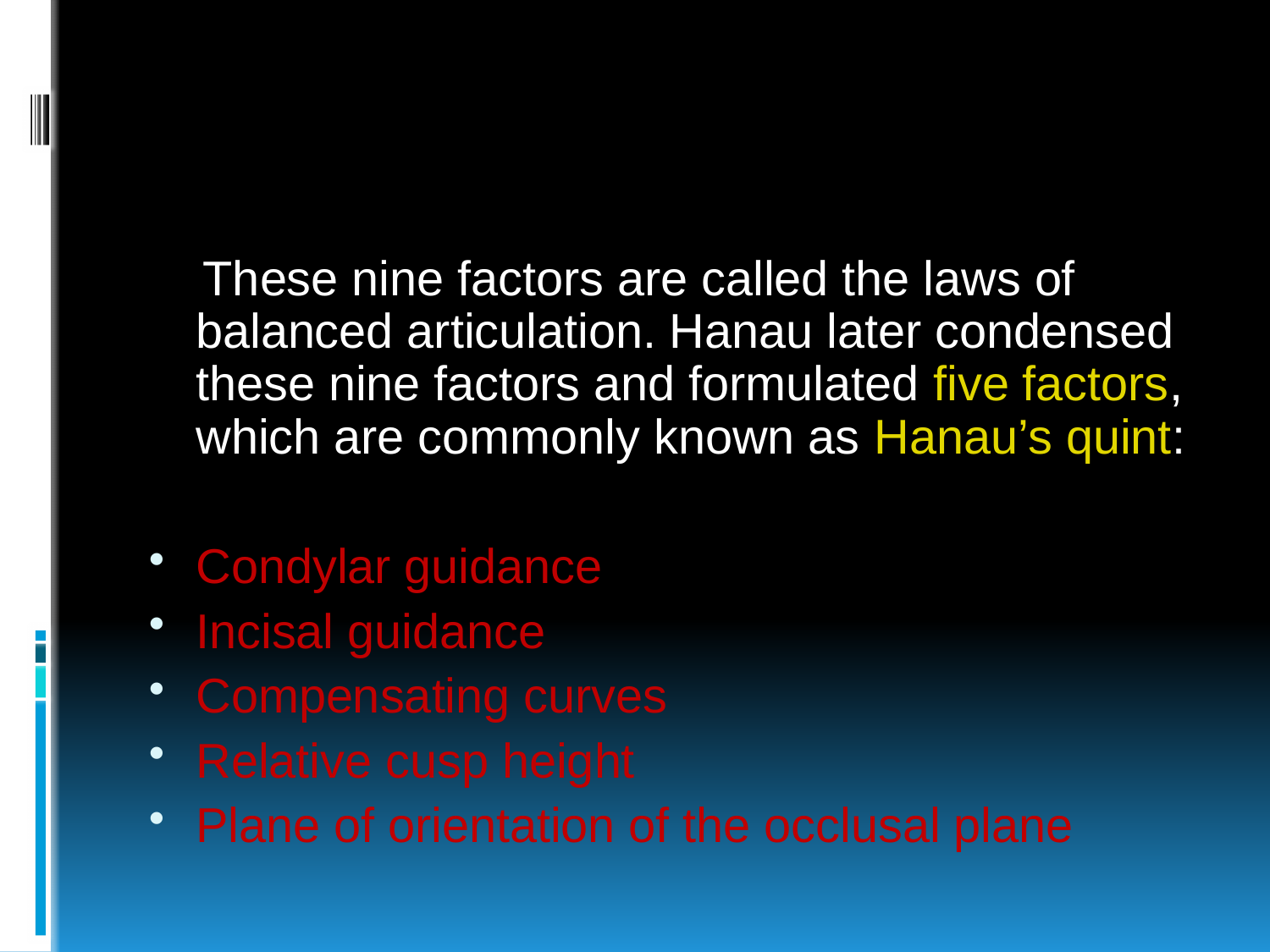

#
    These nine factors are called the laws of  balanced articulation. Hanau later condensed these nine factors and formulated five factors, which are commonly known as Hanau’s quint:

Condylar guidance
Incisal guidance
Compensating curves
Relative cusp height
Plane of orientation of the occlusal plane